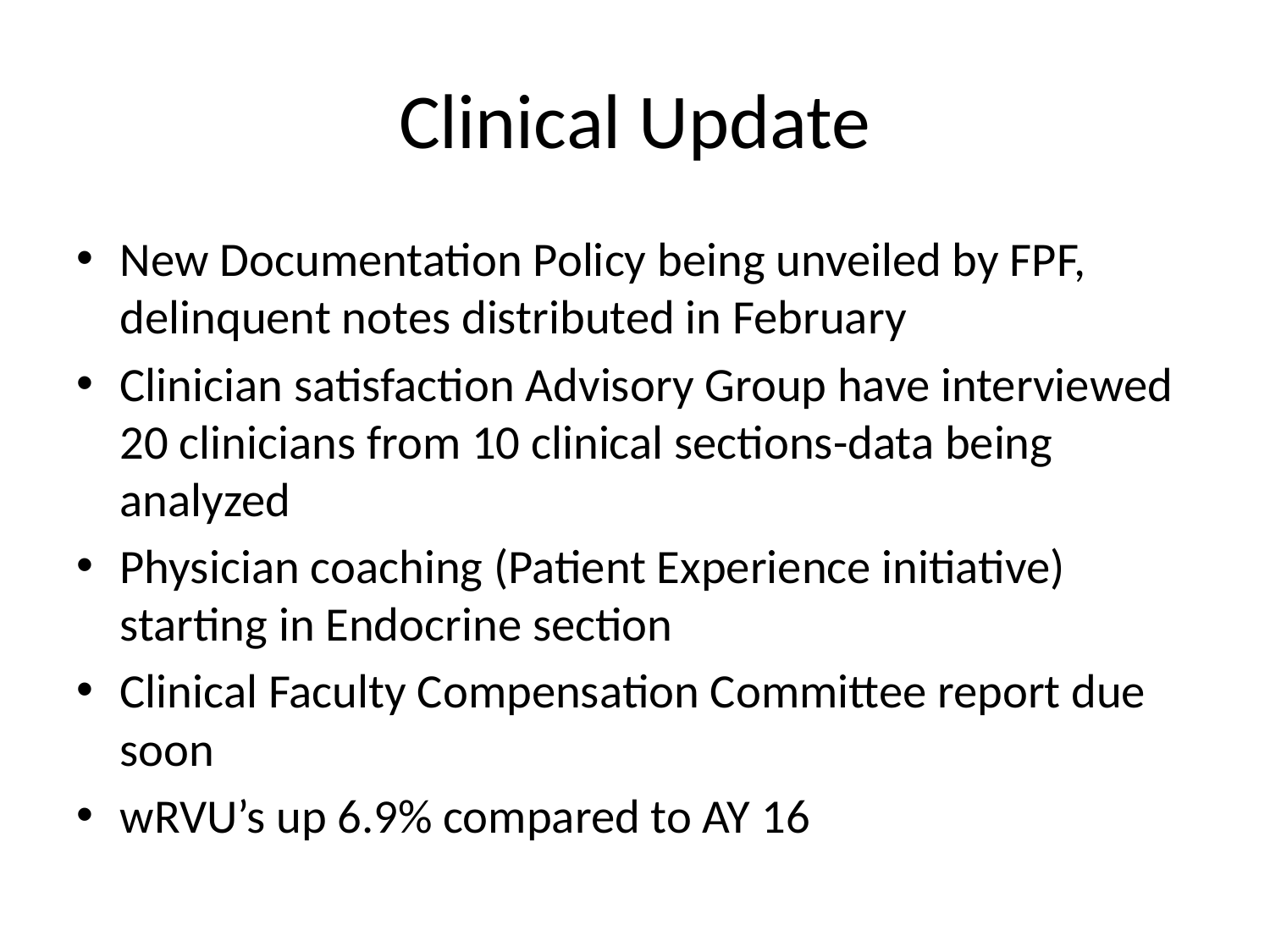

# Clinical Update
New Documentation Policy being unveiled by FPF, delinquent notes distributed in February
Clinician satisfaction Advisory Group have interviewed 20 clinicians from 10 clinical sections-data being analyzed
Physician coaching (Patient Experience initiative) starting in Endocrine section
Clinical Faculty Compensation Committee report due soon
wRVU’s up 6.9% compared to AY 16